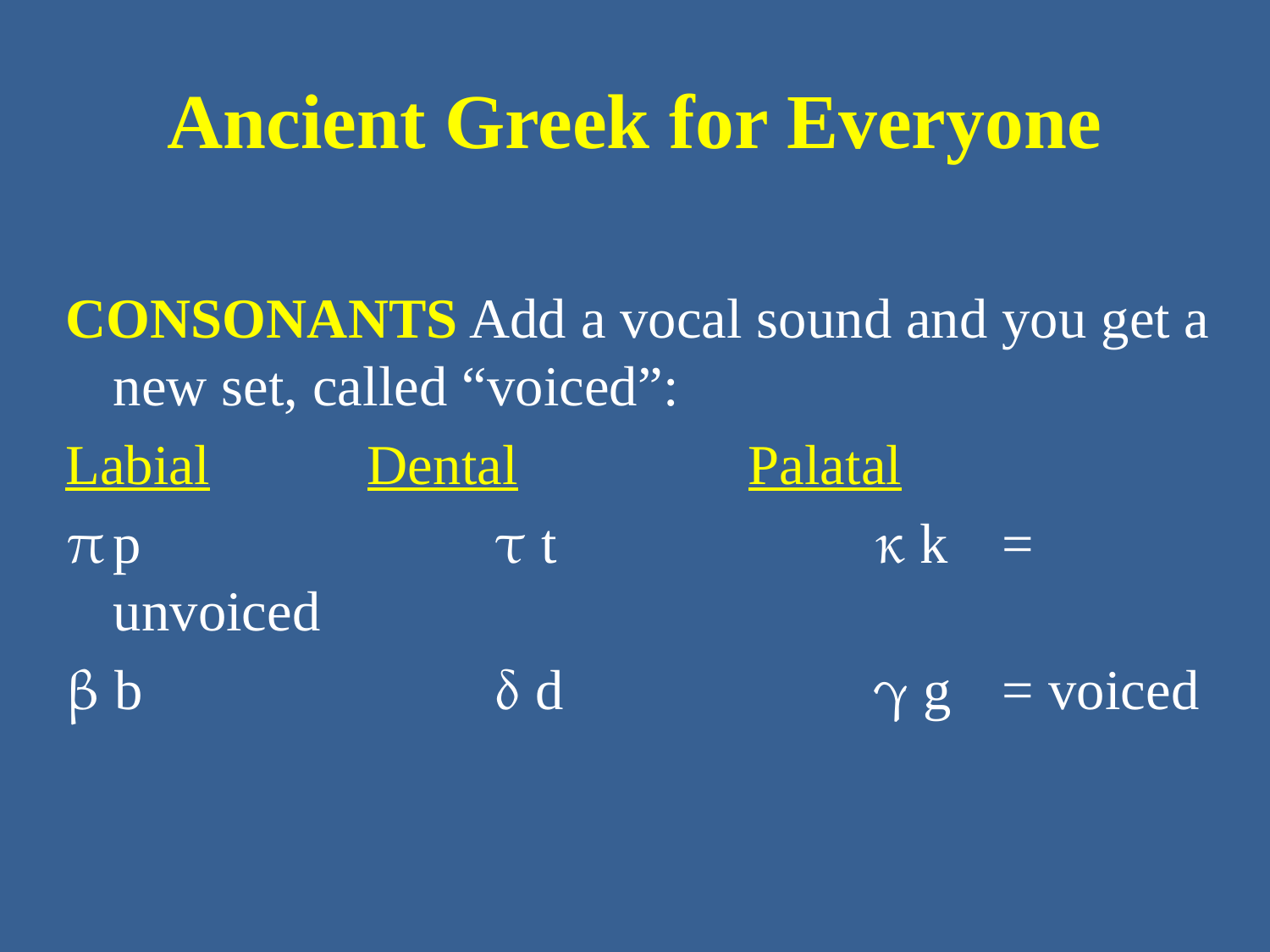

# Ancient Greek for Everyone
CONSONANTS Add a vocal sound and you get a new set, called “voiced”:
Labial		Dental		Palatal
π	p			τ t			κ k	= unvoiced
β b			δ d			γ g	= voiced